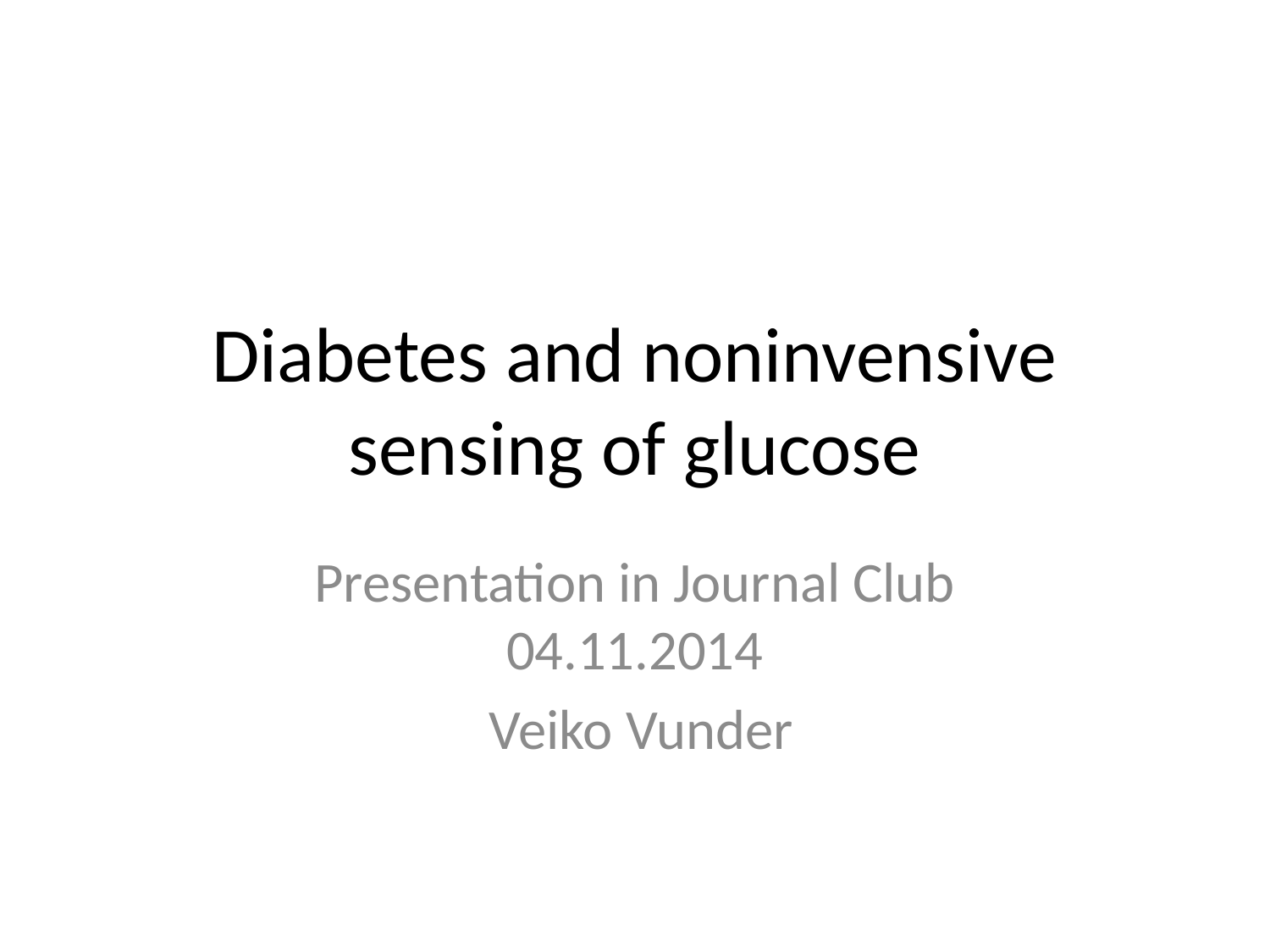

# Diabetes and noninvensive sensing of glucose
Presentation in Journal Club 04.11.2014
 Veiko Vunder